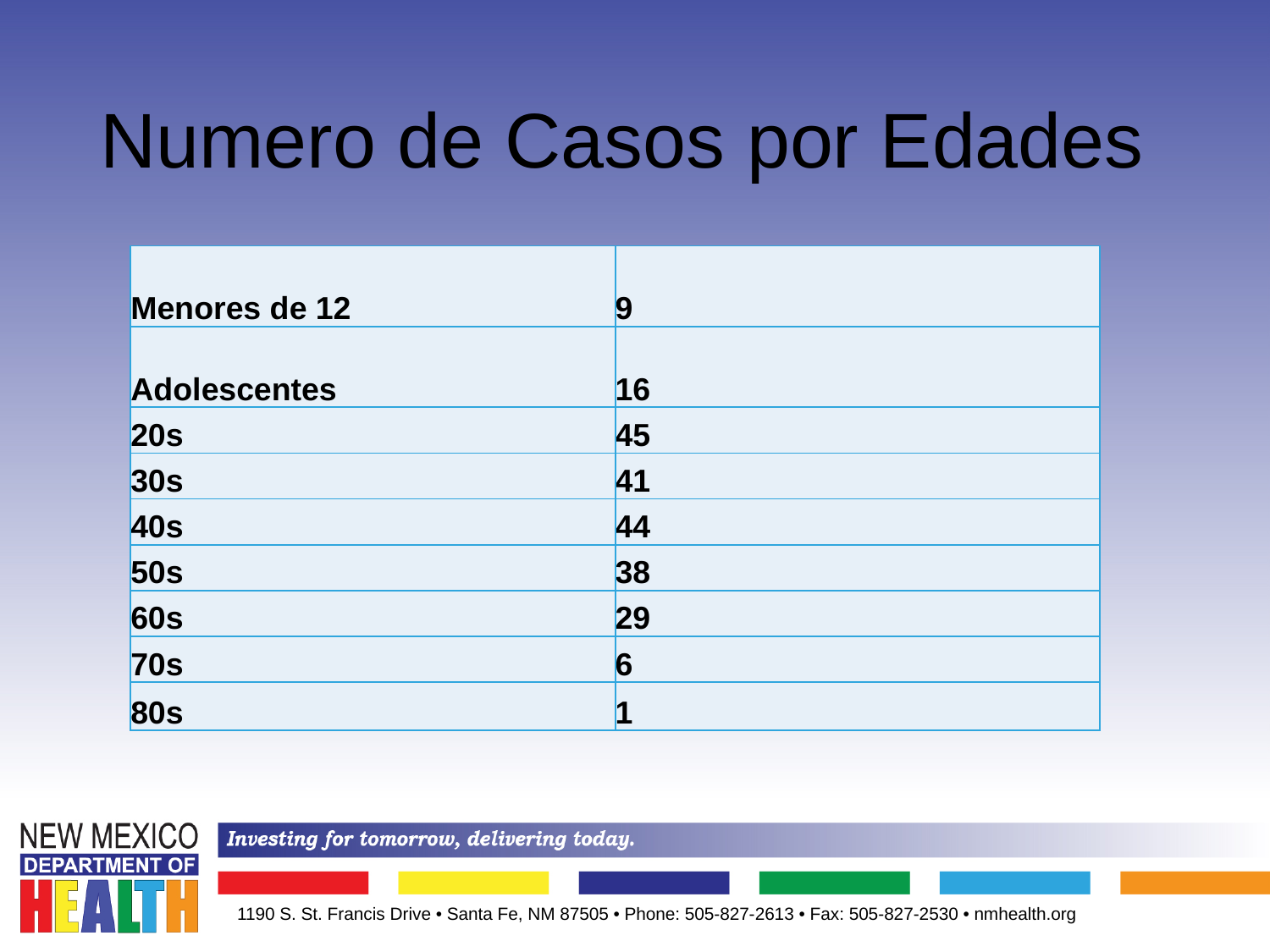

# Numero de Casos por Edades
| Menores de 12 | 9 |
| --- | --- |
| Adolescentes | 16 |
| 20s | 45 |
| 30s | 41 |
| 40s | 44 |
| 50s | 38 |
| 60s | 29 |
| 70s | 6 |
| 80s | 1 |